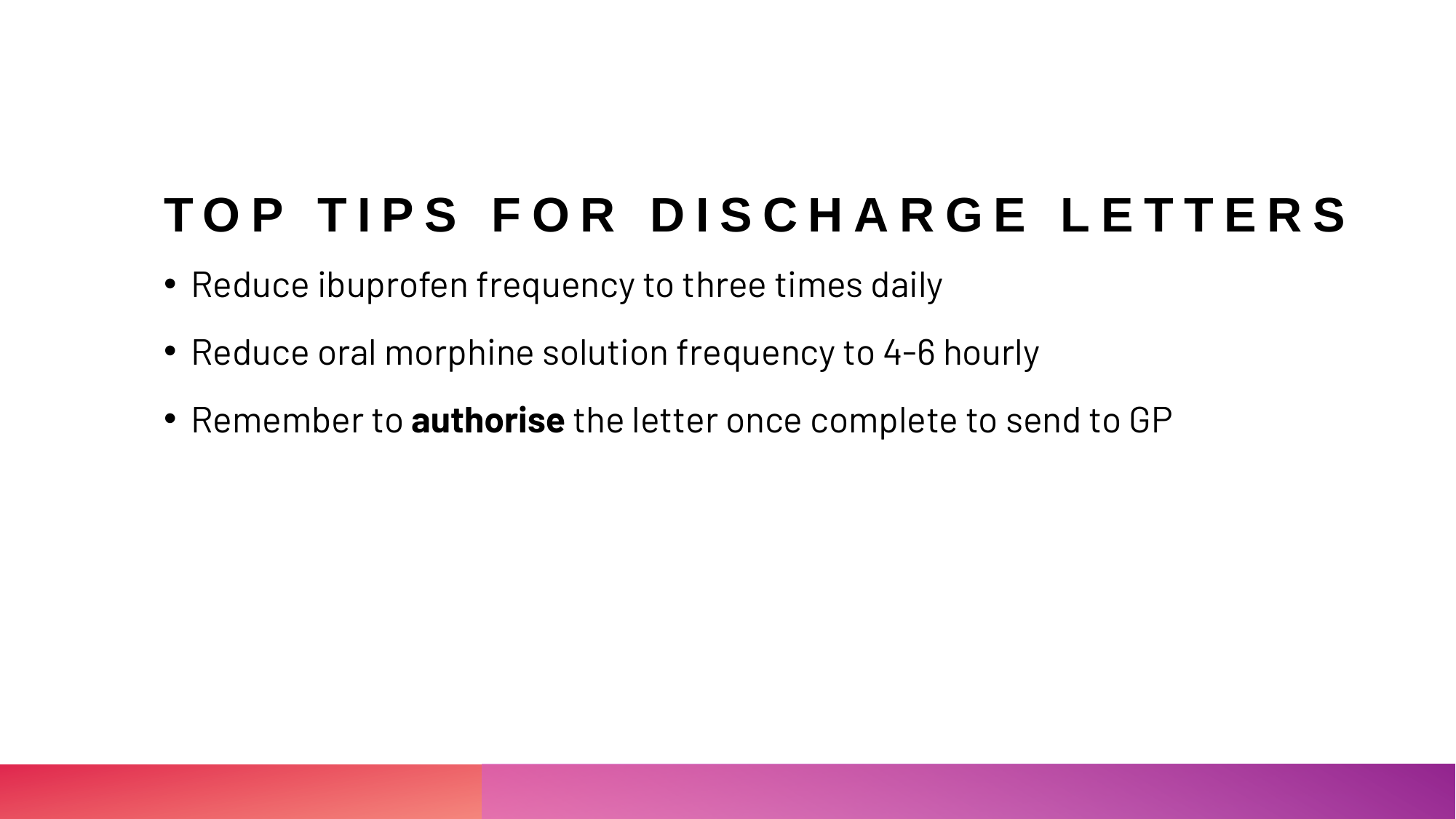

# Top Tips for Discharge Letters
Reduce ibuprofen frequency to three times daily
Reduce oral morphine solution frequency to 4-6 hourly
Remember to authorise the letter once complete to send to GP